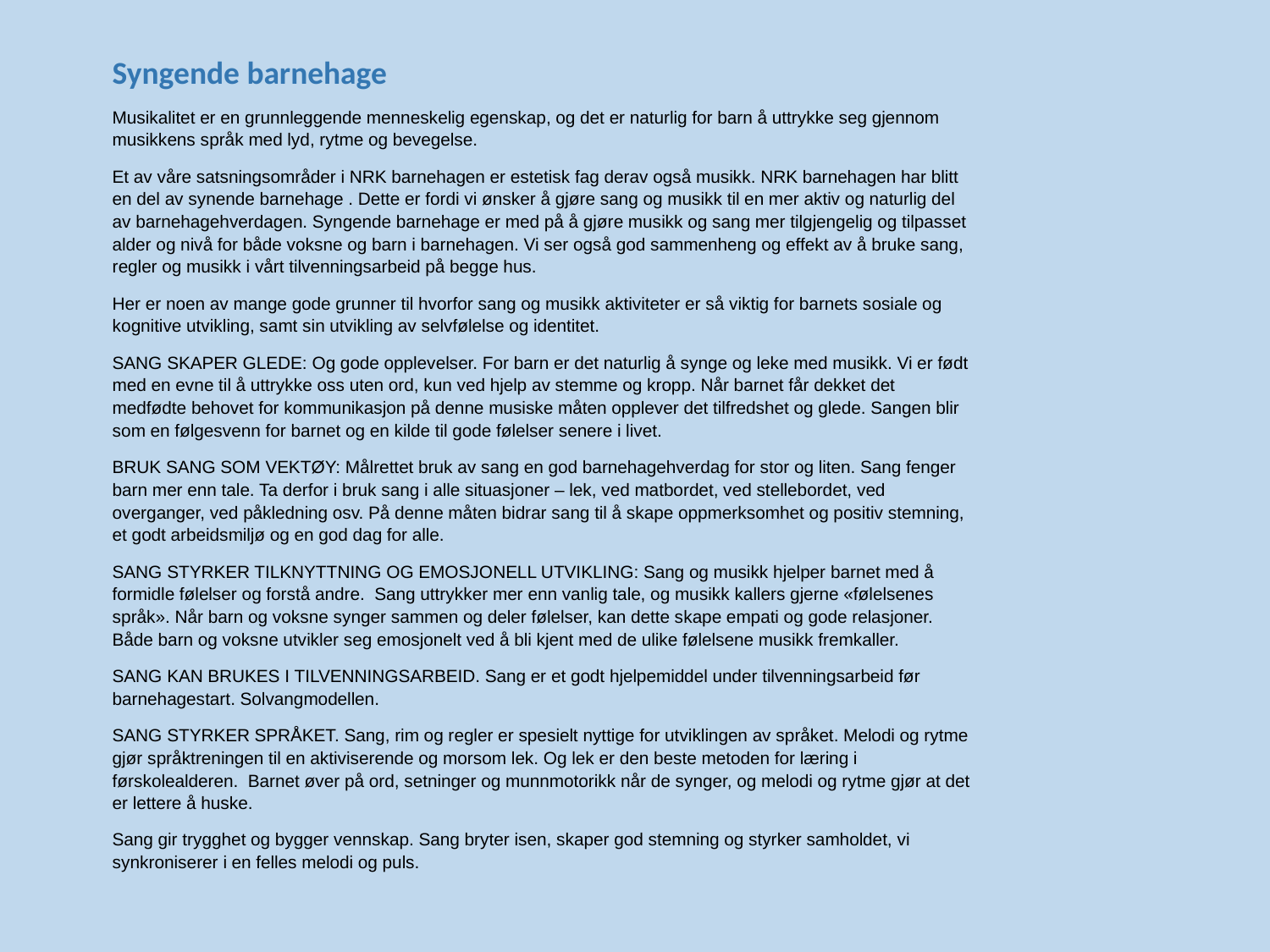

Syngende barnehage
Musikalitet er en grunnleggende menneskelig egenskap, og det er naturlig for barn å uttrykke seg gjennom musikkens språk med lyd, rytme og bevegelse.
Et av våre satsningsområder i NRK barnehagen er estetisk fag derav også musikk. NRK barnehagen har blitt en del av synende barnehage . Dette er fordi vi ønsker å gjøre sang og musikk til en mer aktiv og naturlig del av barnehagehverdagen. Syngende barnehage er med på å gjøre musikk og sang mer tilgjengelig og tilpasset alder og nivå for både voksne og barn i barnehagen. Vi ser også god sammenheng og effekt av å bruke sang, regler og musikk i vårt tilvenningsarbeid på begge hus.
Her er noen av mange gode grunner til hvorfor sang og musikk aktiviteter er så viktig for barnets sosiale og kognitive utvikling, samt sin utvikling av selvfølelse og identitet.
SANG SKAPER GLEDE: Og gode opplevelser. For barn er det naturlig å synge og leke med musikk. Vi er født med en evne til å uttrykke oss uten ord, kun ved hjelp av stemme og kropp. Når barnet får dekket det medfødte behovet for kommunikasjon på denne musiske måten opplever det tilfredshet og glede. Sangen blir som en følgesvenn for barnet og en kilde til gode følelser senere i livet.
BRUK SANG SOM VEKTØY: Målrettet bruk av sang en god barnehagehverdag for stor og liten. Sang fenger barn mer enn tale. Ta derfor i bruk sang i alle situasjoner – lek, ved matbordet, ved stellebordet, ved overganger, ved påkledning osv. På denne måten bidrar sang til å skape oppmerksomhet og positiv stemning, et godt arbeidsmiljø og en god dag for alle.
SANG STYRKER TILKNYTTNING OG EMOSJONELL UTVIKLING: Sang og musikk hjelper barnet med å formidle følelser og forstå andre.  Sang uttrykker mer enn vanlig tale, og musikk kallers gjerne «følelsenes språk». Når barn og voksne synger sammen og deler følelser, kan dette skape empati og gode relasjoner. Både barn og voksne utvikler seg emosjonelt ved å bli kjent med de ulike følelsene musikk fremkaller.
SANG KAN BRUKES I TILVENNINGSARBEID. Sang er et godt hjelpemiddel under tilvenningsarbeid før barnehagestart. Solvangmodellen.
SANG STYRKER SPRÅKET. Sang, rim og regler er spesielt nyttige for utviklingen av språket. Melodi og rytme gjør språktreningen til en aktiviserende og morsom lek. Og lek er den beste metoden for læring i førskolealderen.  Barnet øver på ord, setninger og munnmotorikk når de synger, og melodi og rytme gjør at det er lettere å huske.
Sang gir trygghet og bygger vennskap. Sang bryter isen, skaper god stemning og styrker samholdet, vi synkroniserer i en felles melodi og puls.